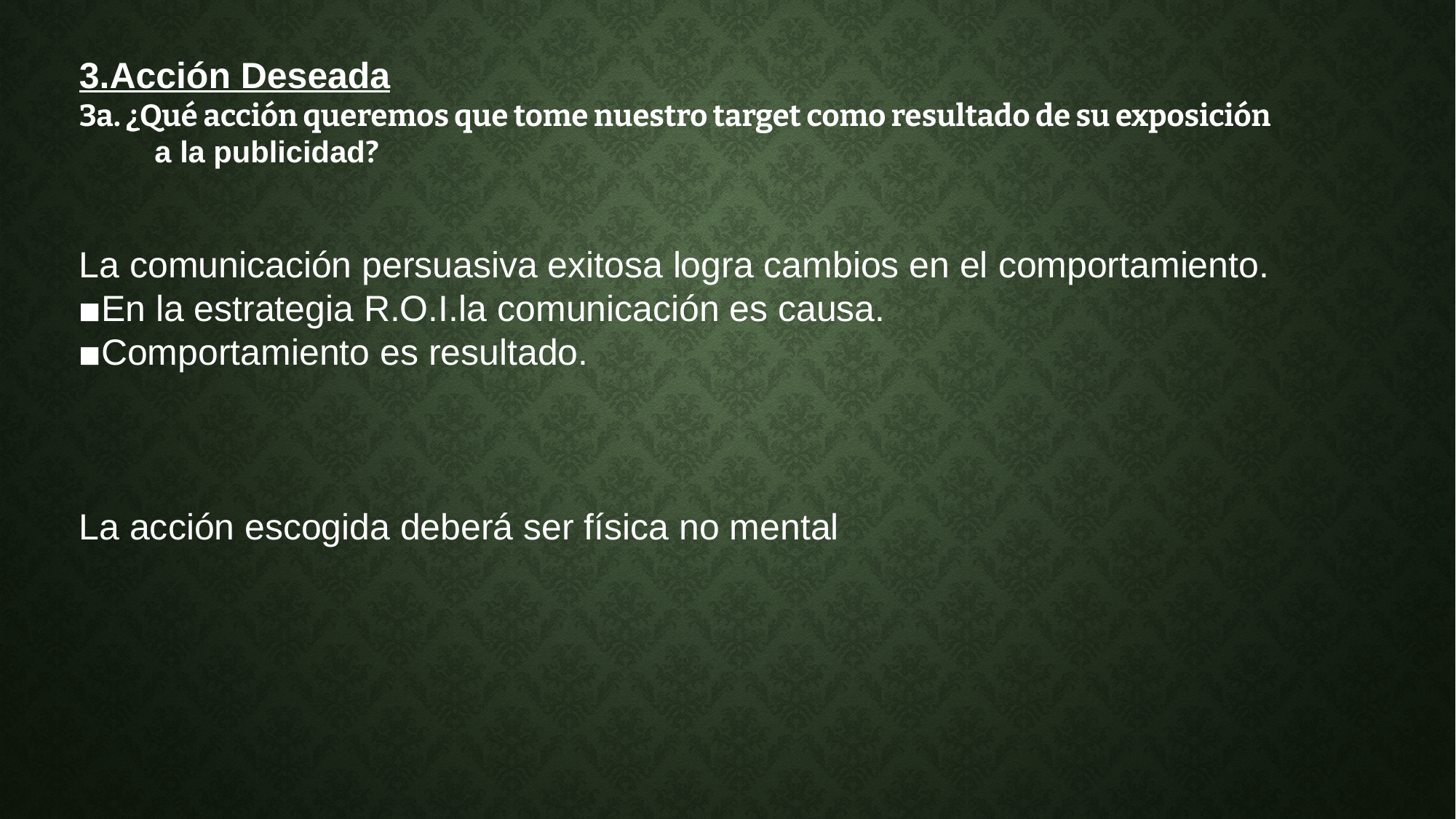

3.Acción Deseada
3a. ¿Qué acción queremos que tome nuestro target como resultado de su exposición
         a la publicidad?

La comunicación persuasiva exitosa logra cambios en el comportamiento.
En la estrategia R.O.I.la comunicación es causa.
Comportamiento es resultado.

La acción escogida deberá ser física no mental